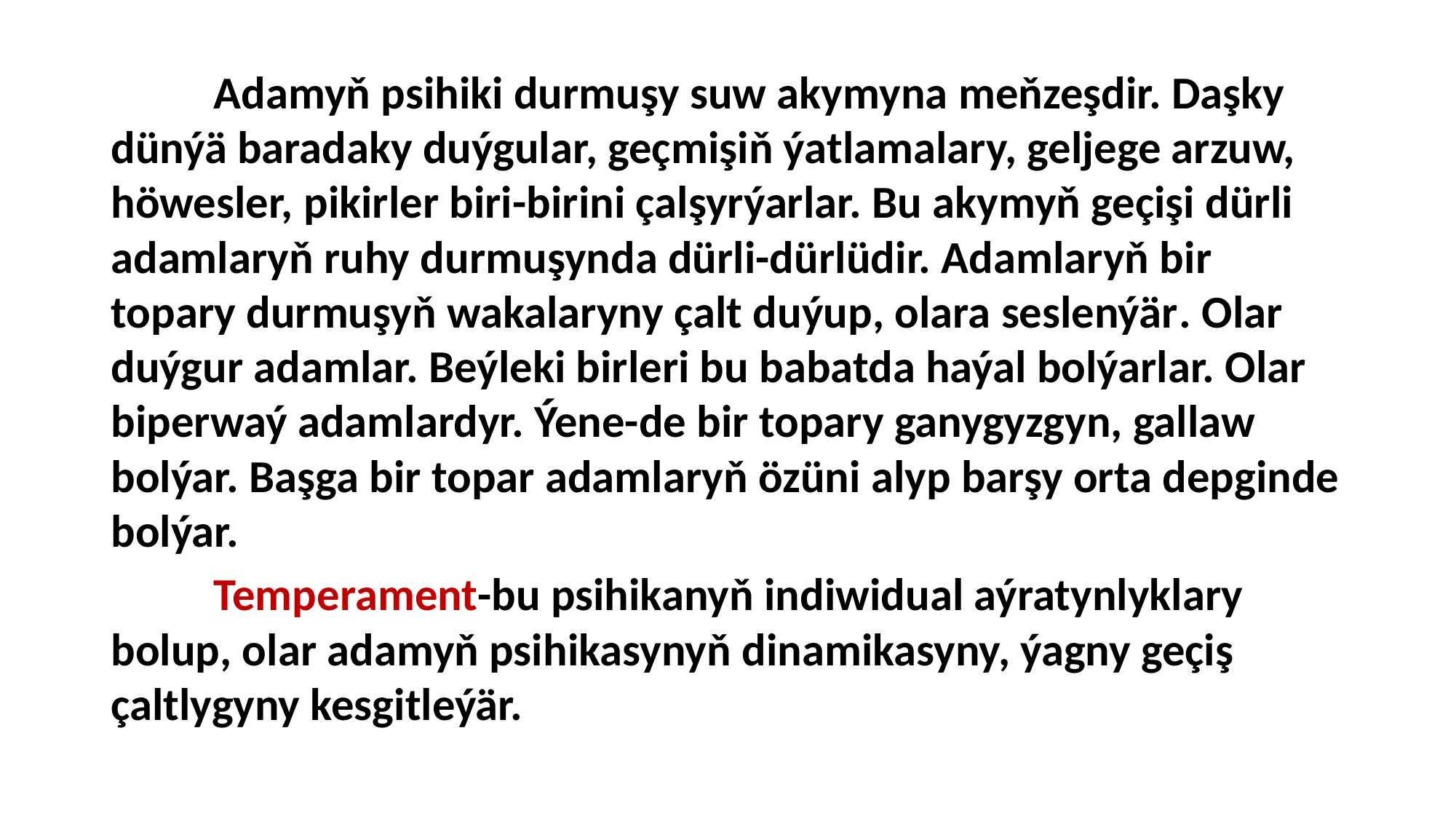

Adamyň psihiki durmuşy suw akymyna meňzeşdir. Daşky dünýä baradaky duýgular, geçmişiň ýatlamalary, geljege arzuw, höwesler, pikirler biri-birini çalşyrýarlar. Bu akymyň geçişi dürli adamlaryň ruhy durmuşynda dürli-dürlüdir. Adamlaryň bir topary durmuşyň wakalaryny çalt duýup, olara seslenýär. Olar duýgur adamlar. Beýleki birleri bu babatda haýal bolýarlar. Olar biperwaý adamlardyr. Ýene-de bir topary ganygyzgyn, gallaw bolýar. Başga bir topar adamlaryň özüni alyp barşy orta depginde bolýar.
	Temperament-bu psihikanyň indiwidual aýratynlyklary bolup, olar adamyň psihikasynyň dinamikasyny, ýagny geçiş çaltlygyny kesgitleýär.